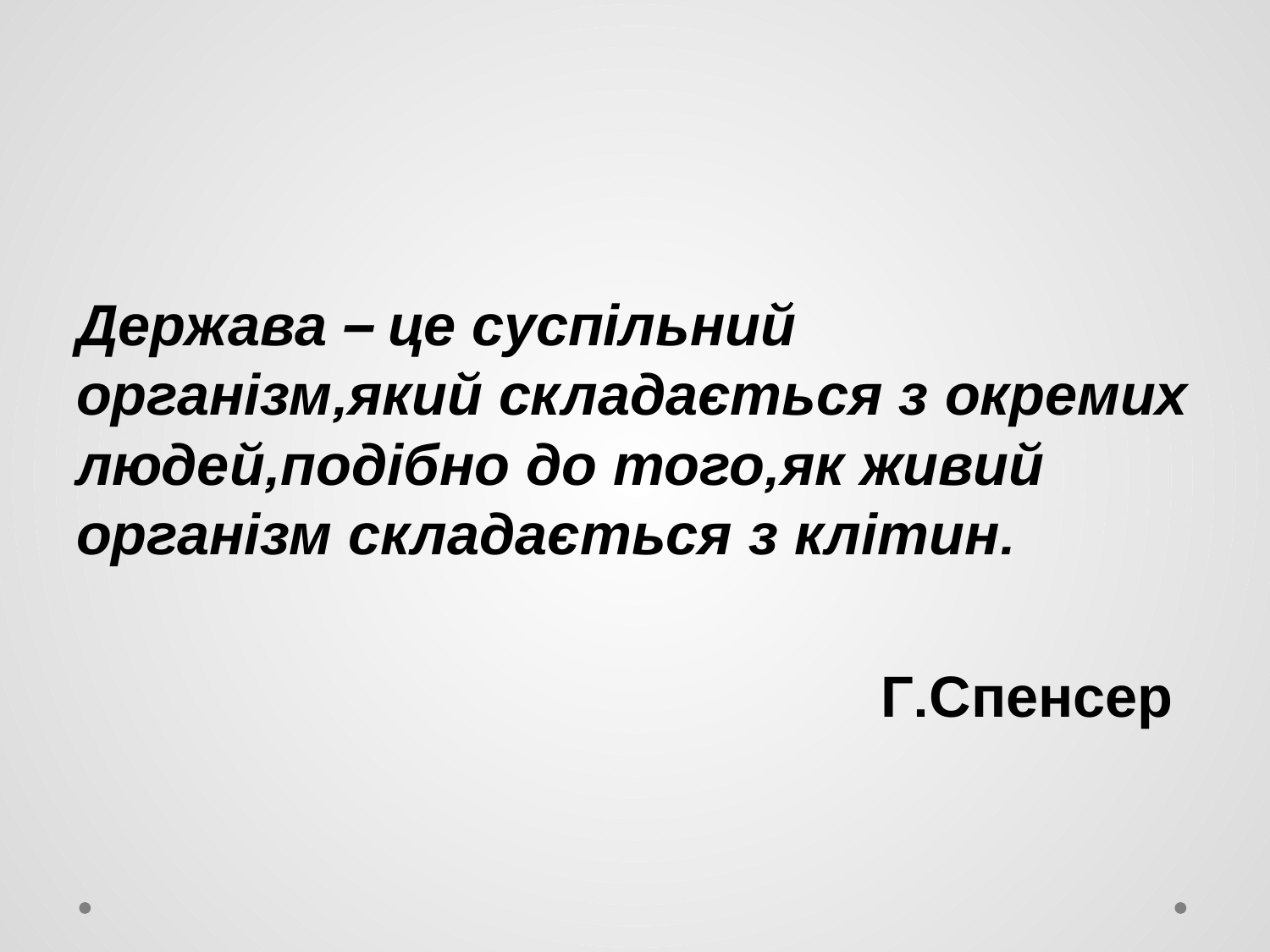

#

Держава – це суспільний організм,який складається з окремих людей,подібно до того,як живий організм складається з клітин.

                                                  Г.Спенсер